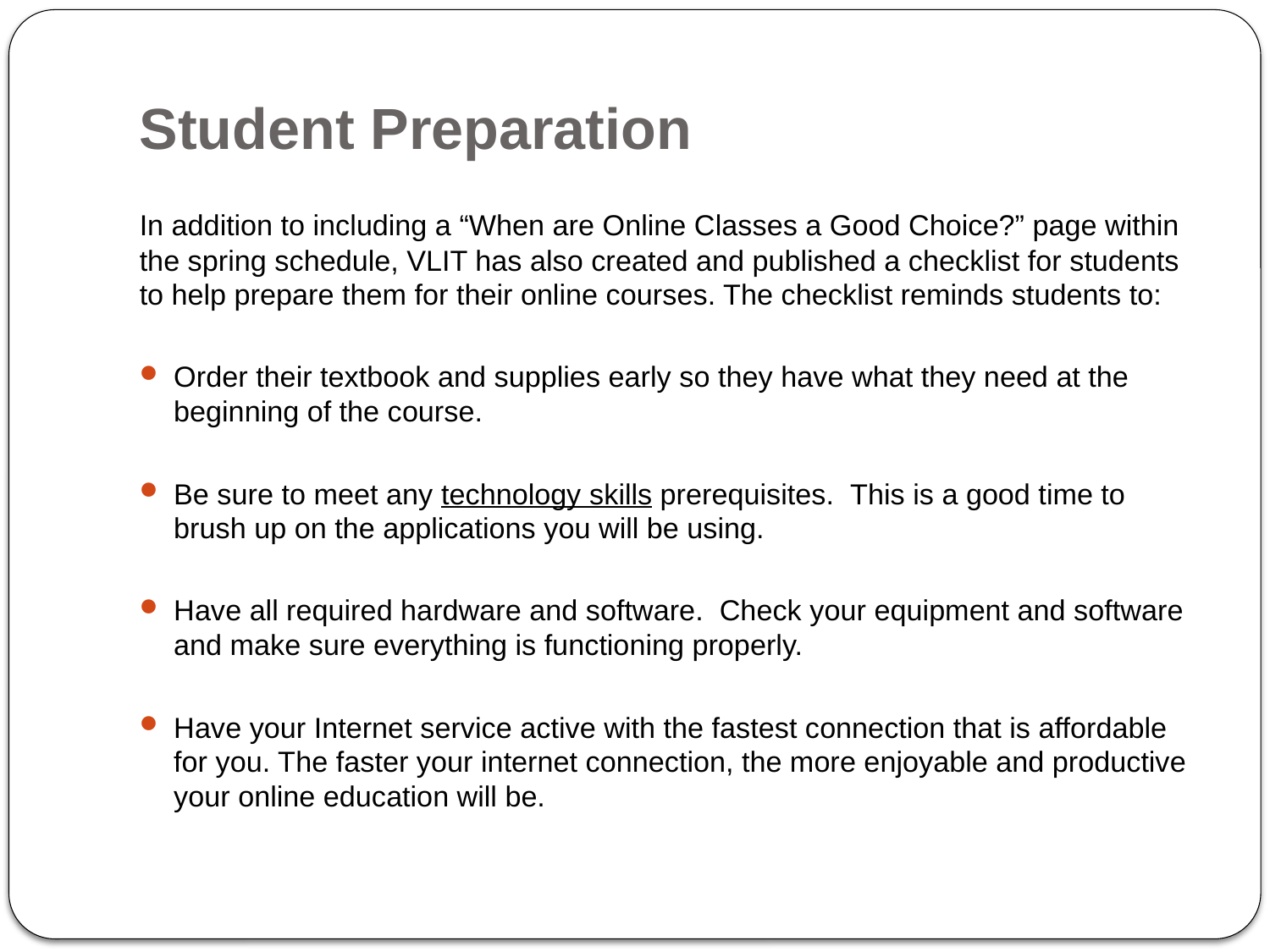

# Student Preparation
In addition to including a “When are Online Classes a Good Choice?” page within the spring schedule, VLIT has also created and published a checklist for students to help prepare them for their online courses. The checklist reminds students to:

Order their textbook and supplies early so they have what they need at the beginning of the course.

Be sure to meet any technology skills prerequisites.  This is a good time to brush up on the applications you will be using.

Have all required hardware and software.  Check your equipment and software and make sure everything is functioning properly.

Have your Internet service active with the fastest connection that is affordable for you. The faster your internet connection, the more enjoyable and productive your online education will be.